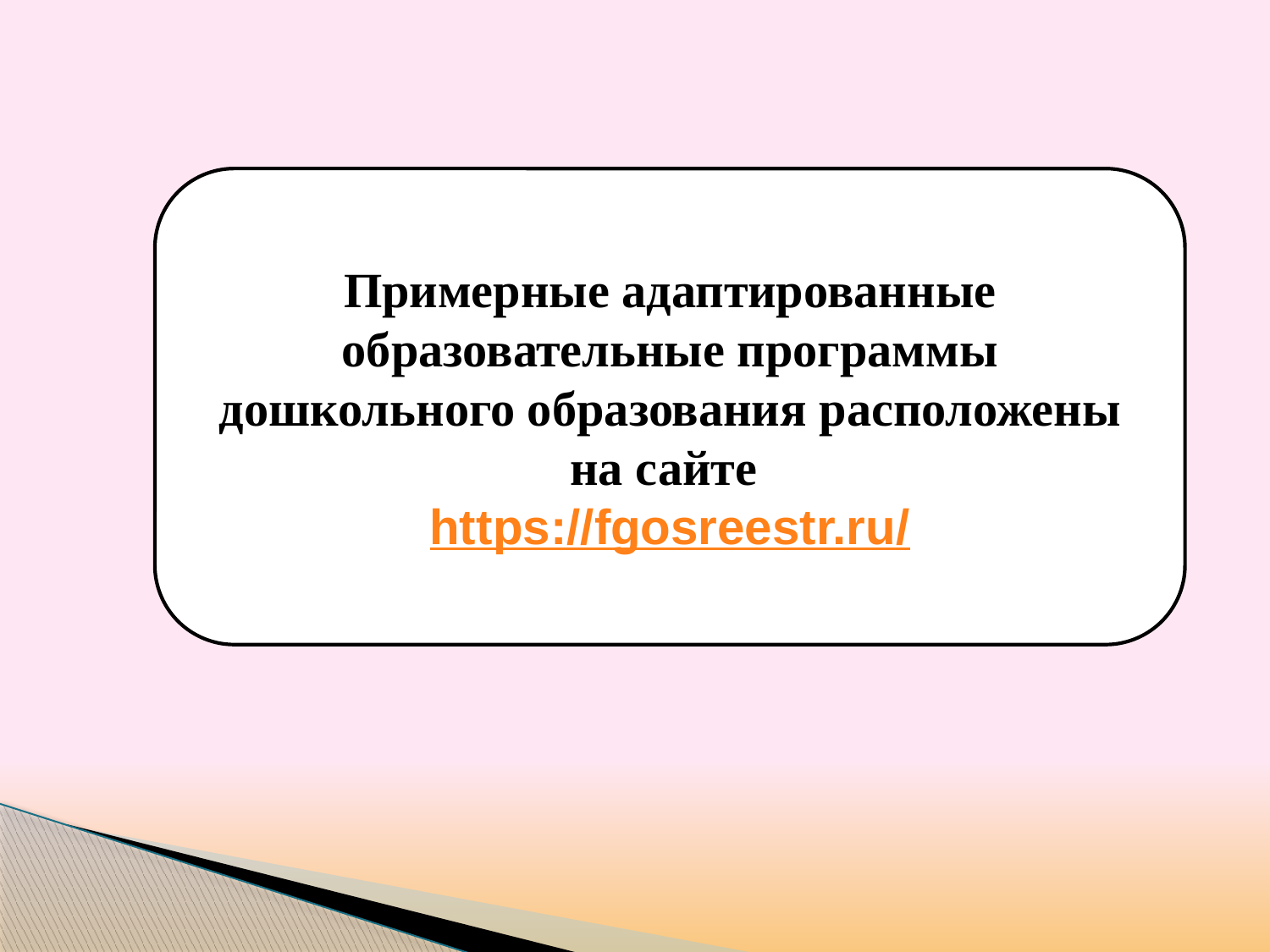

Примерные адаптированные образовательные программы дошкольного образования расположены на сайте
https://fgosreestr.ru/